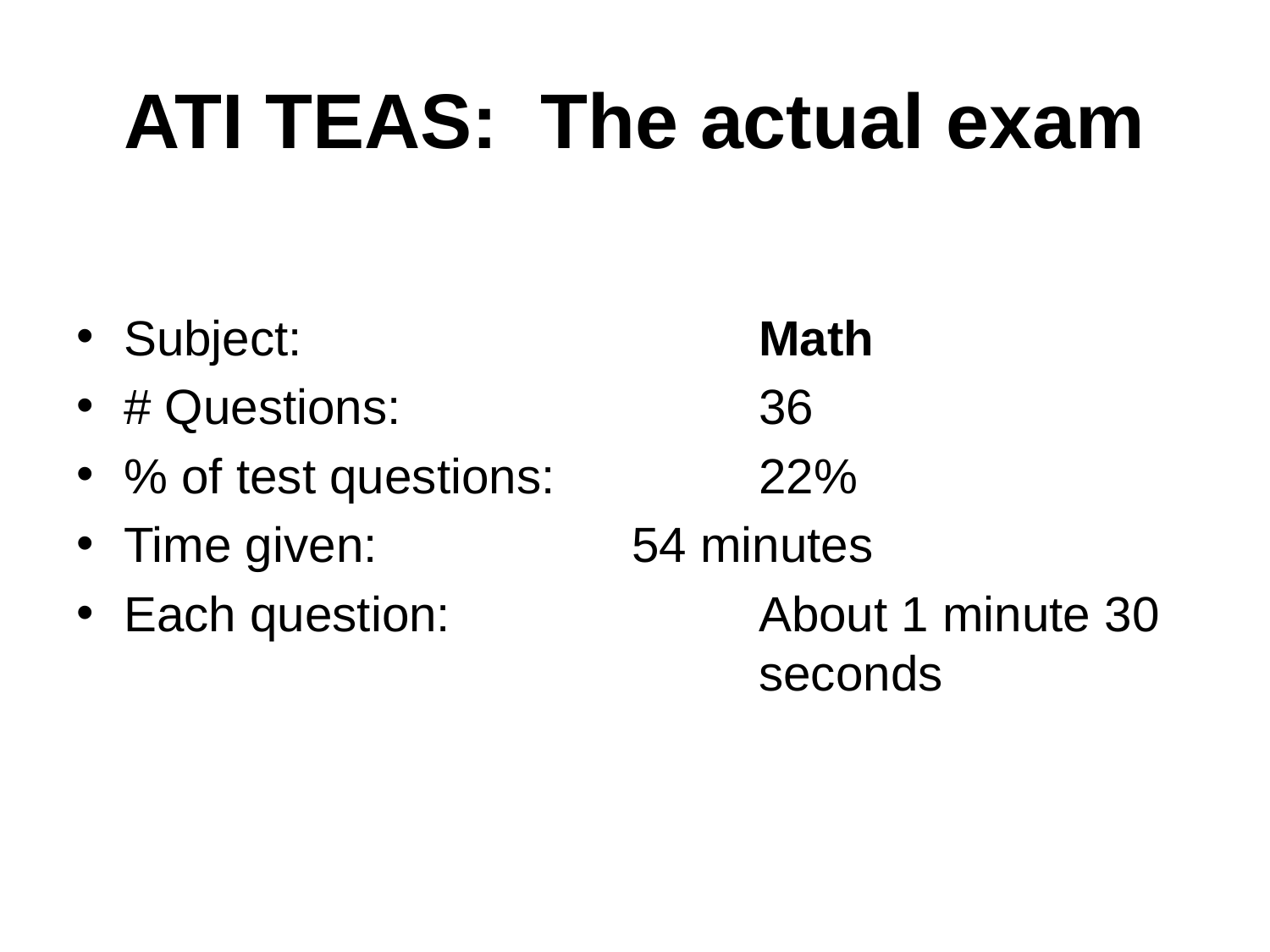

# ATI TEAS:  The actual exam

Subject:  		     		Math
# Questions:			36
% of test questions:		22%
Time given:			54 minutes
Each question:			About 1 minute 30 					seconds